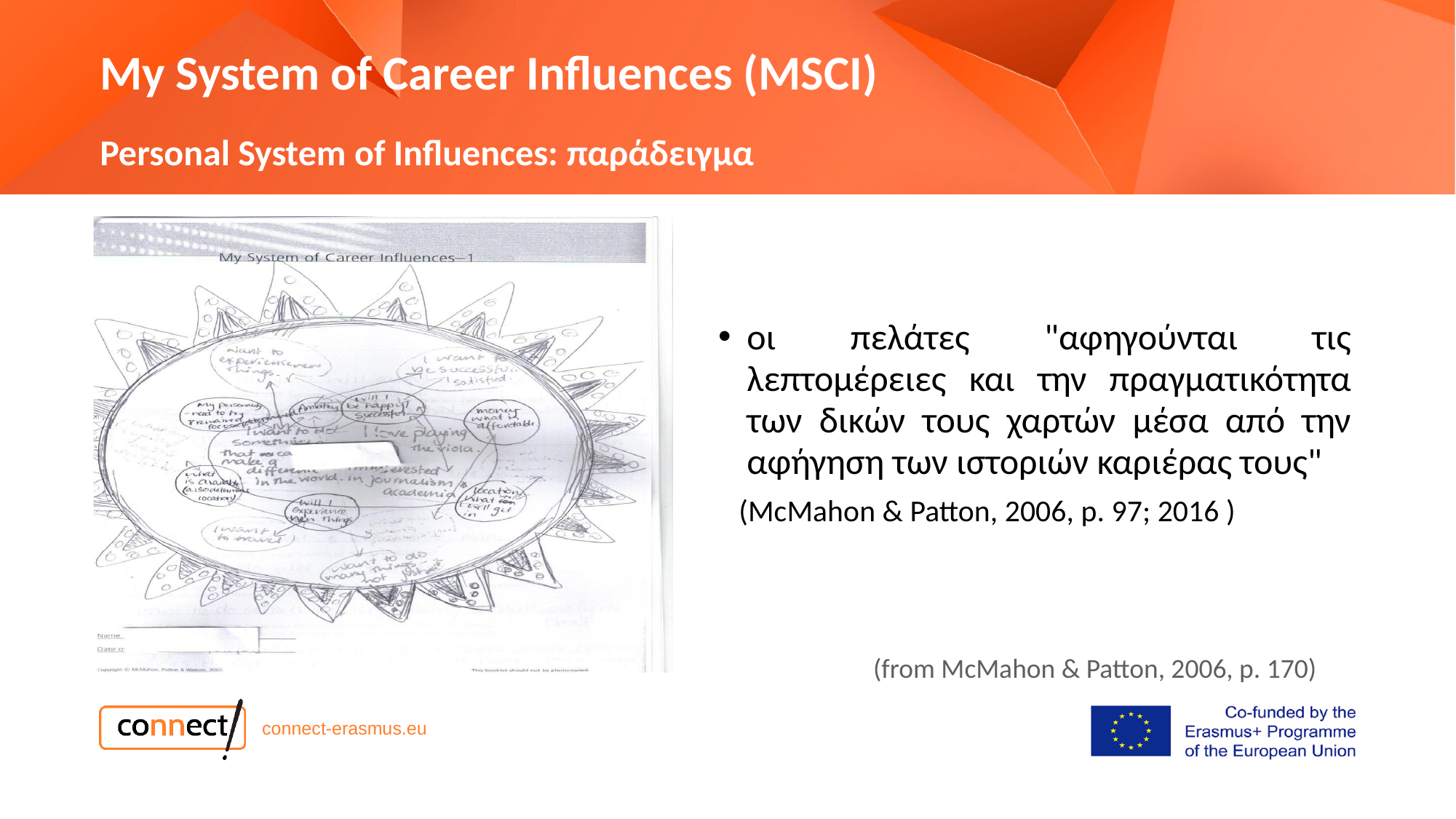

# My System of Career Influences (MSCI) Personal System of Influences: παράδειγμα

οι πελάτες "αφηγούνται τις λεπτομέρειες και την πραγματικότητα των δικών τους χαρτών μέσα από την αφήγηση των ιστοριών καριέρας τους"
   (McMahon & Patton, 2006, p. 97; 2016 )
(from McMahon & Patton, 2006, p. 170)
connect-erasmus.eu